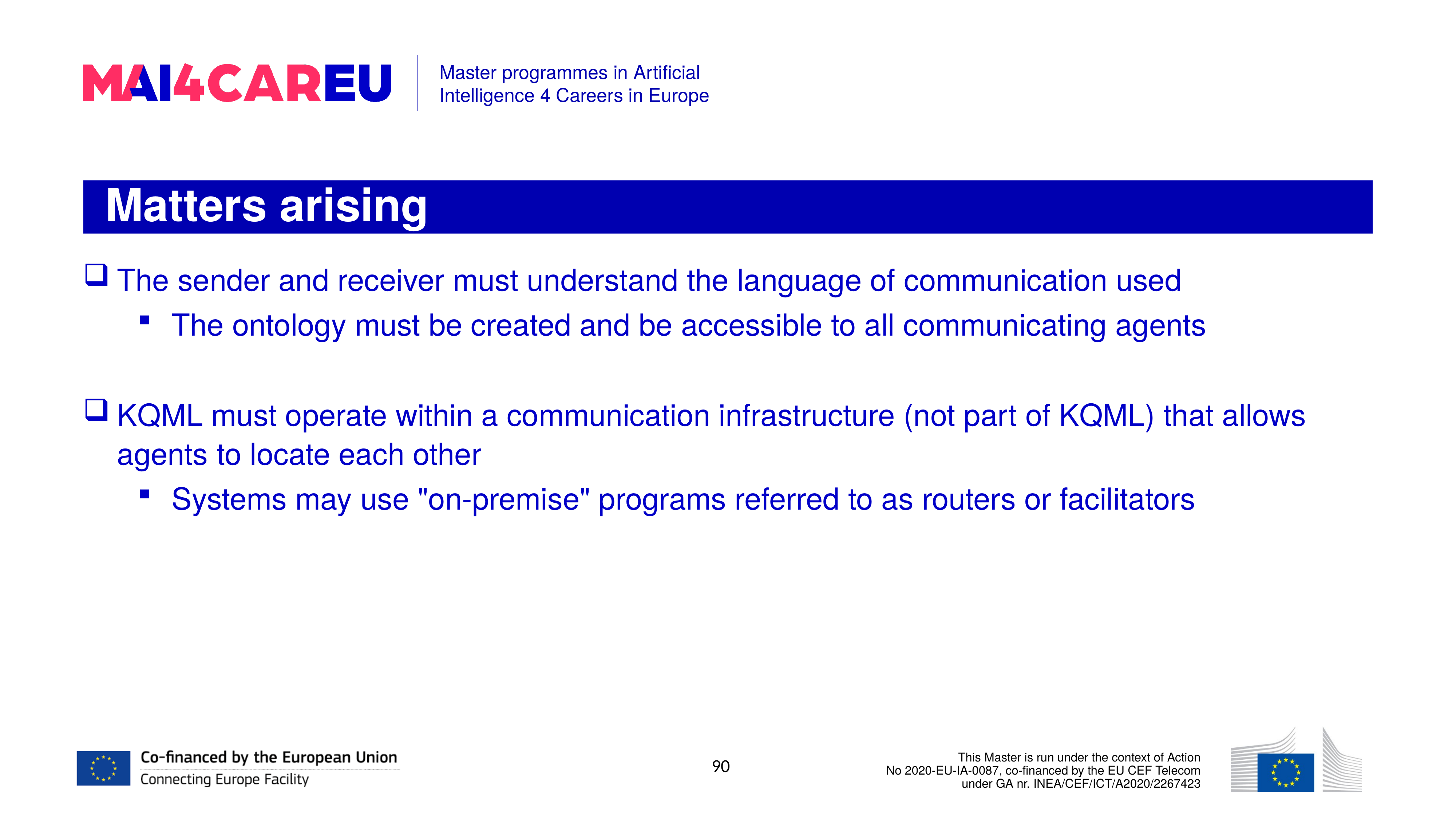

Matters arising
The sender and receiver must understand the language of communication used
The ontology must be created and be accessible to all communicating agents

KQML must operate within a communication infrastructure (not part of KQML) that allows agents to locate each other
Systems may use "on-premise" programs referred to as routers or facilitators

90